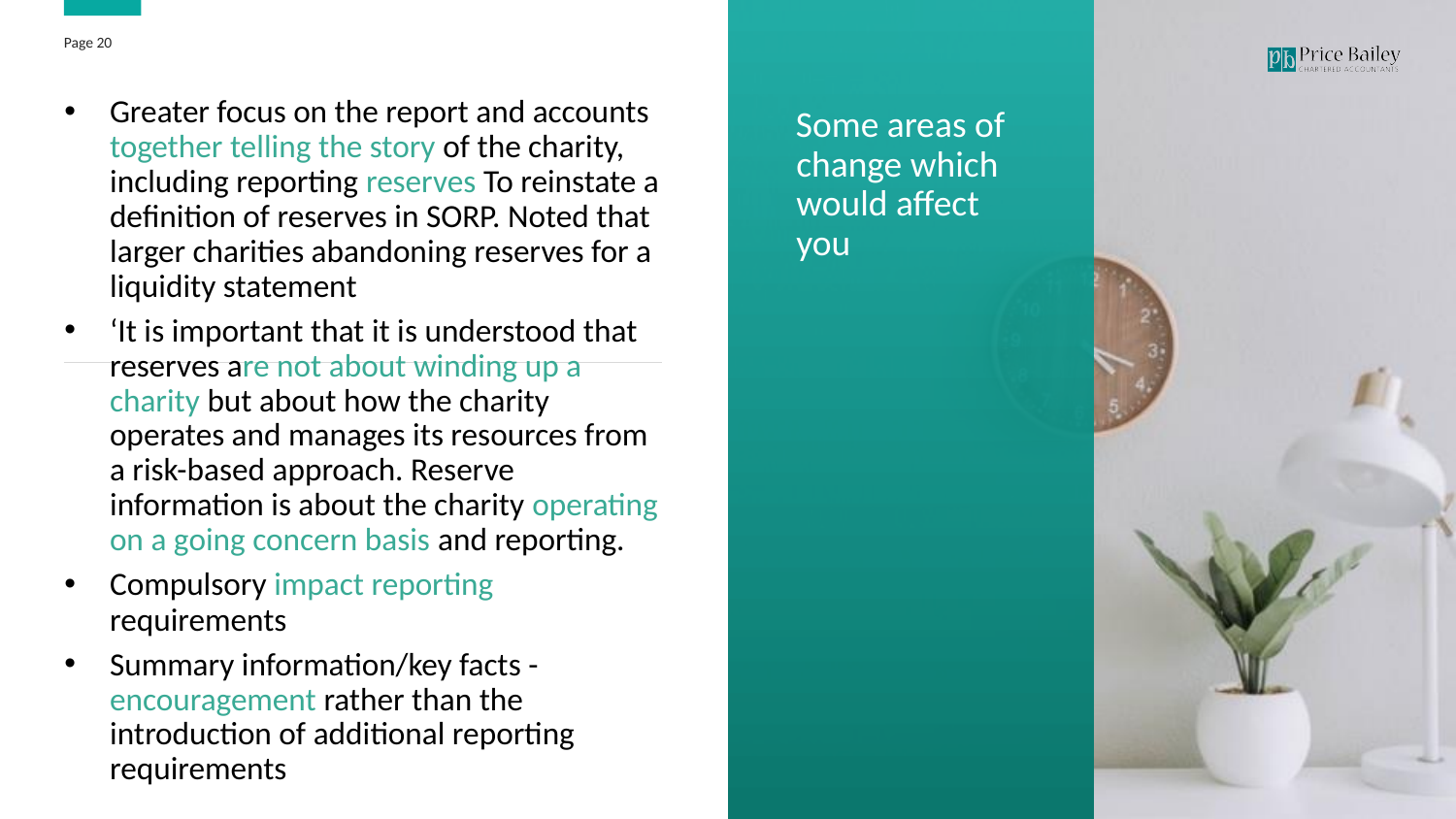

Greater focus on the report and accounts together telling the story of the charity, including reporting reserves To reinstate a definition of reserves in SORP. Noted that larger charities abandoning reserves for a liquidity statement
‘It is important that it is understood that reserves are not about winding up a charity but about how the charity operates and manages its resources from a risk-based approach. Reserve information is about the charity operating on a going concern basis and reporting.
Compulsory impact reporting requirements
Summary information/key facts - encouragement rather than the introduction of additional reporting requirements

Some areas of change which would affect you